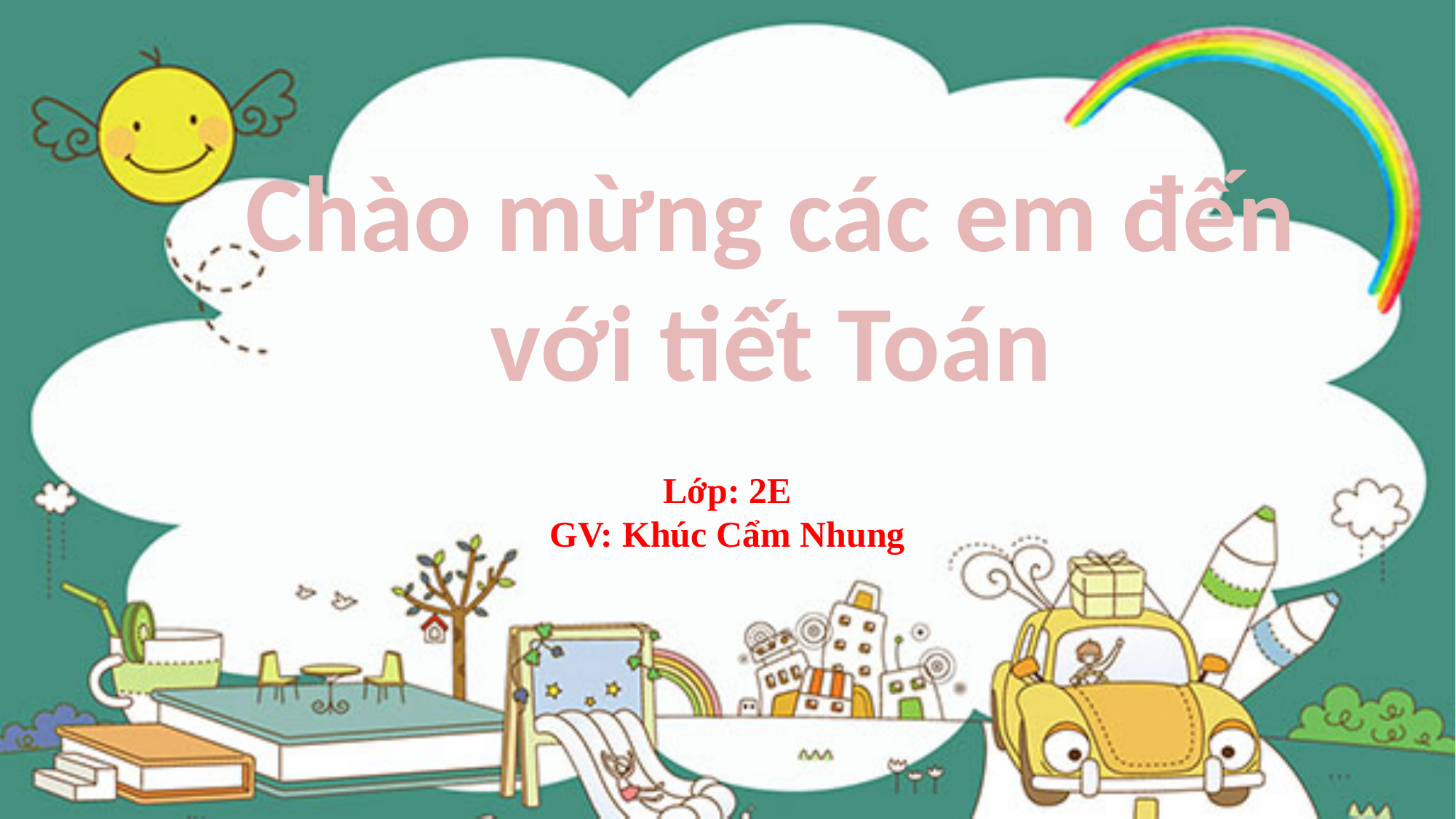

Chào mừng các em đến với tiết Toán
Lớp: 2E
GV: Khúc Cẩm Nhung